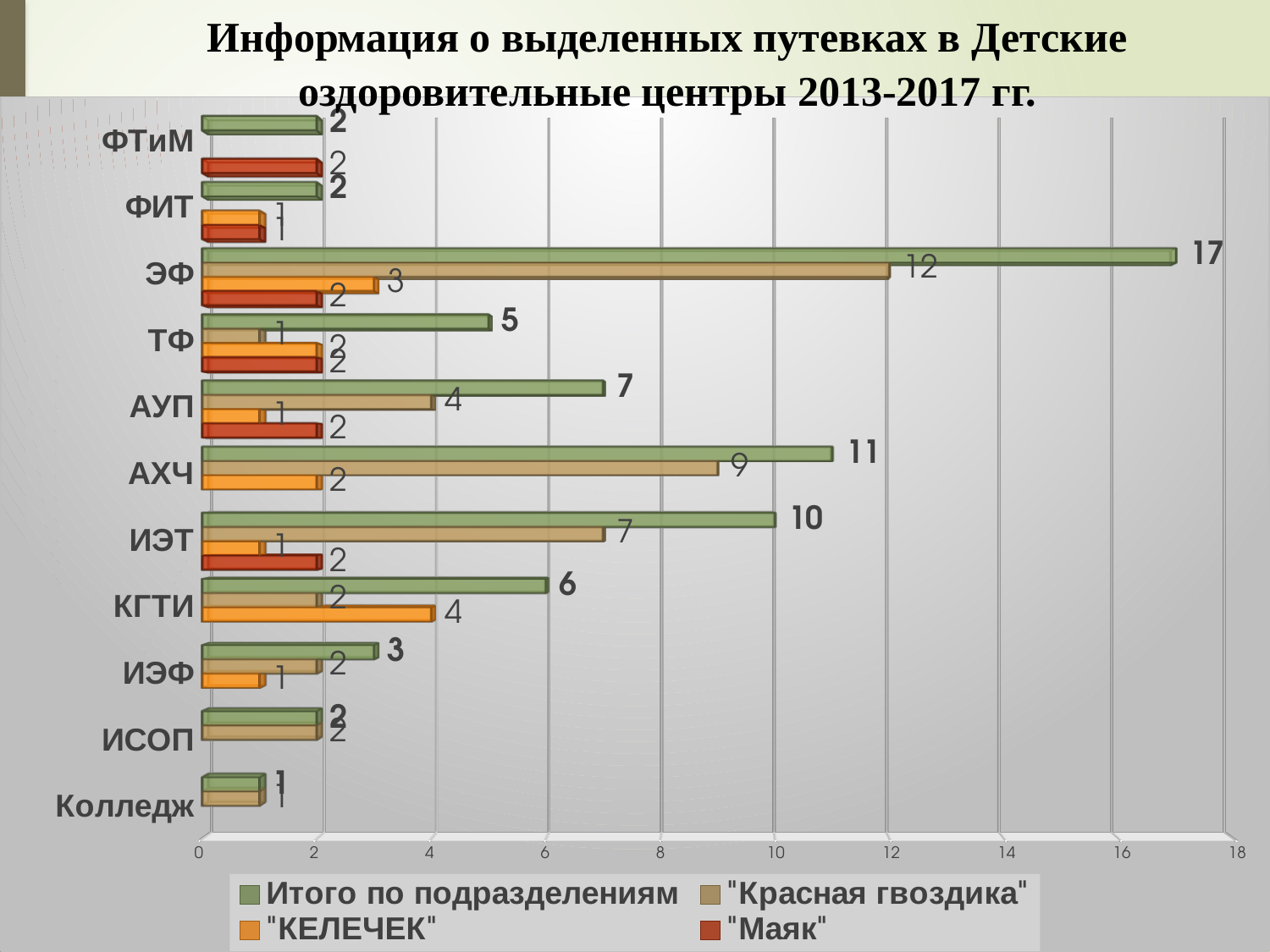

Информация о выделенных путевках в Детские оздоровительные центры 2013-2017 гг.

[unsupported chart]